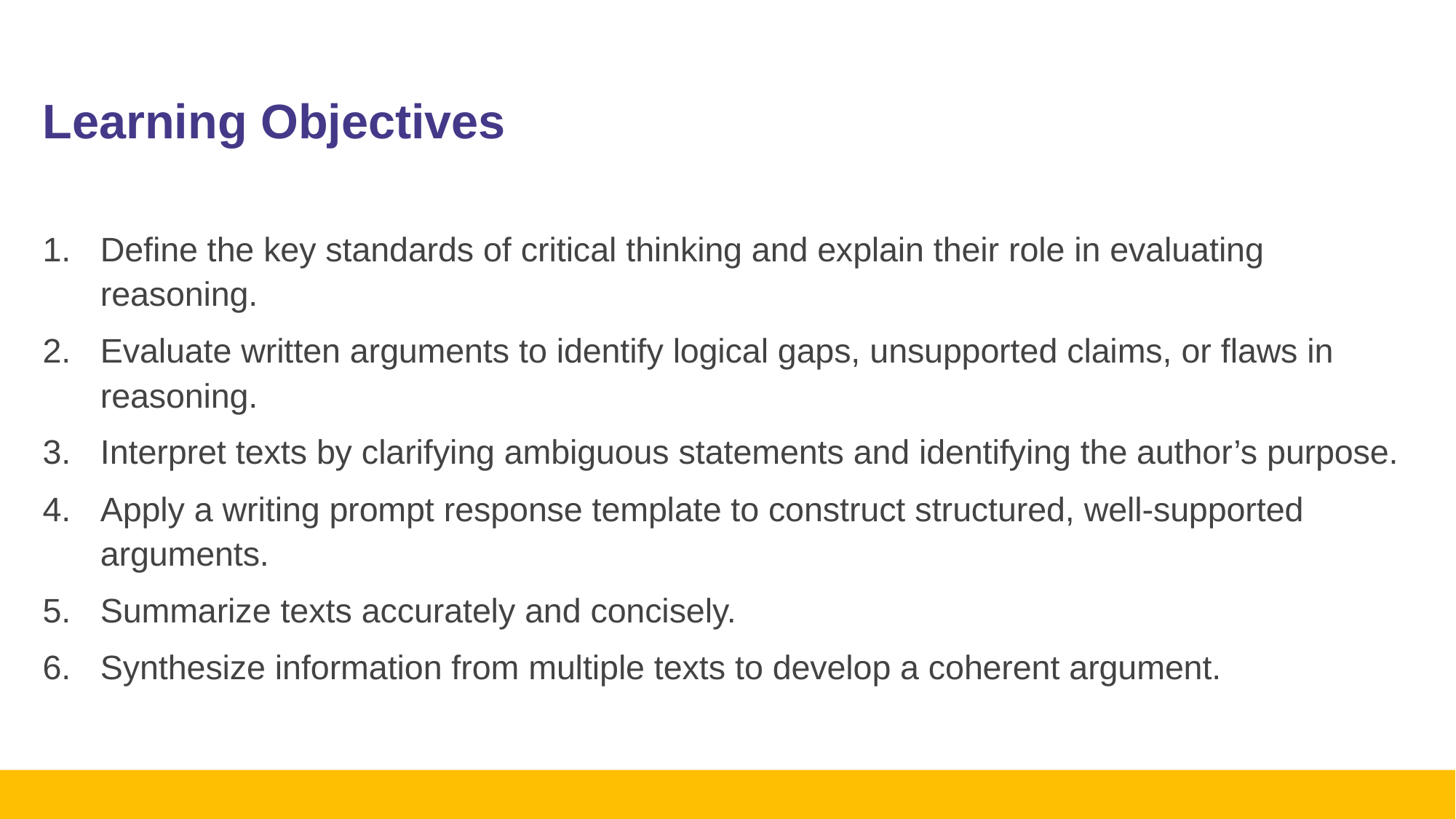

# Learning Objectives
Define the key standards of critical thinking and explain their role in evaluating reasoning.
Evaluate written arguments to identify logical gaps, unsupported claims, or flaws in reasoning.
Interpret texts by clarifying ambiguous statements and identifying the author’s purpose.
Apply a writing prompt response template to construct structured, well-supported arguments.
Summarize texts accurately and concisely.
Synthesize information from multiple texts to develop a coherent argument.